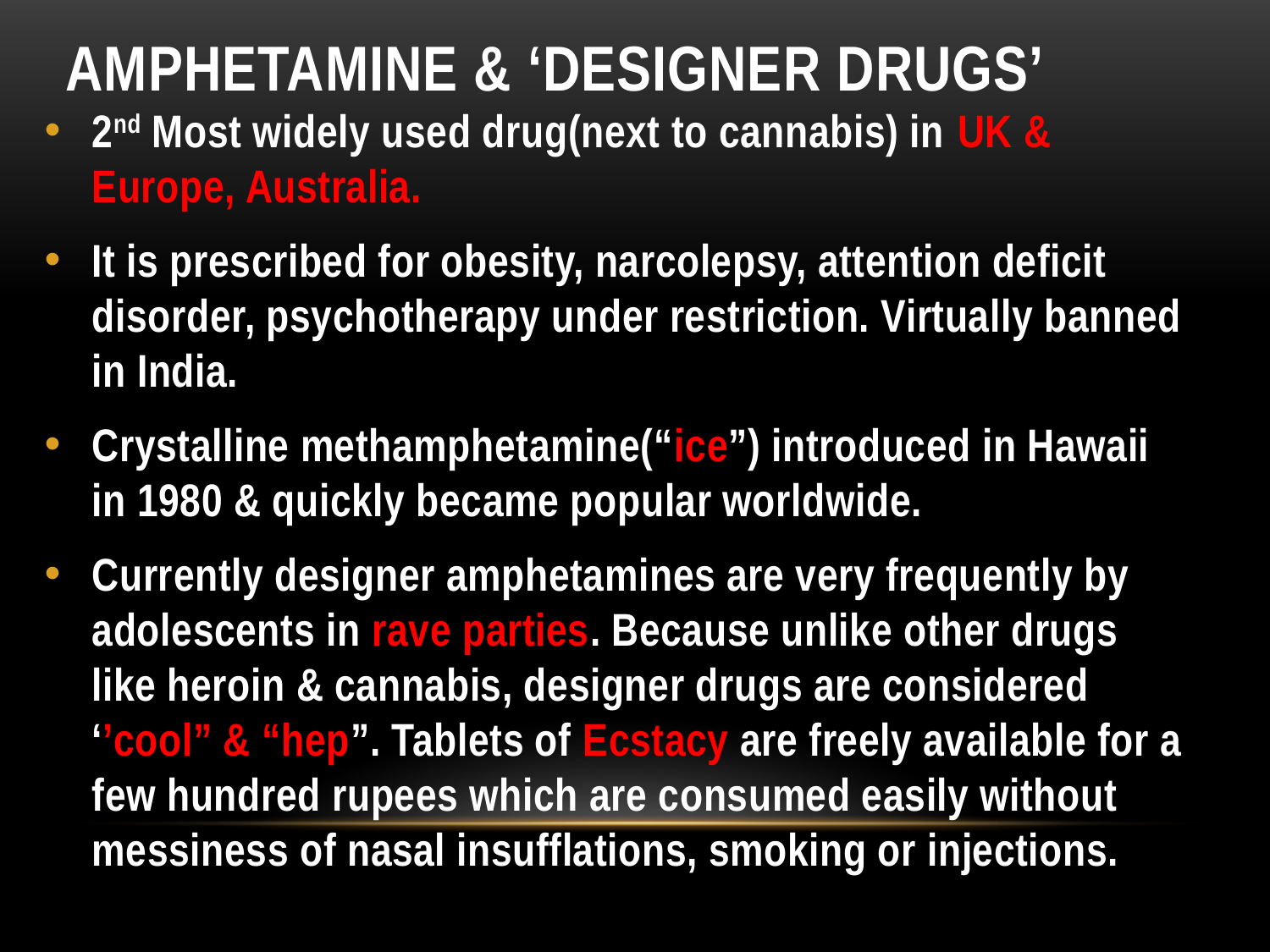

# AMPHETAMINE & ‘Designer drugs’
2nd Most widely used drug(next to cannabis) in UK & Europe, Australia.
It is prescribed for obesity, narcolepsy, attention deficit disorder, psychotherapy under restriction. Virtually banned in India.
Crystalline methamphetamine(“ice”) introduced in Hawaii in 1980 & quickly became popular worldwide.
Currently designer amphetamines are very frequently by adolescents in rave parties. Because unlike other drugs like heroin & cannabis, designer drugs are considered ‘’cool” & “hep”. Tablets of Ecstacy are freely available for a few hundred rupees which are consumed easily without messiness of nasal insufflations, smoking or injections.